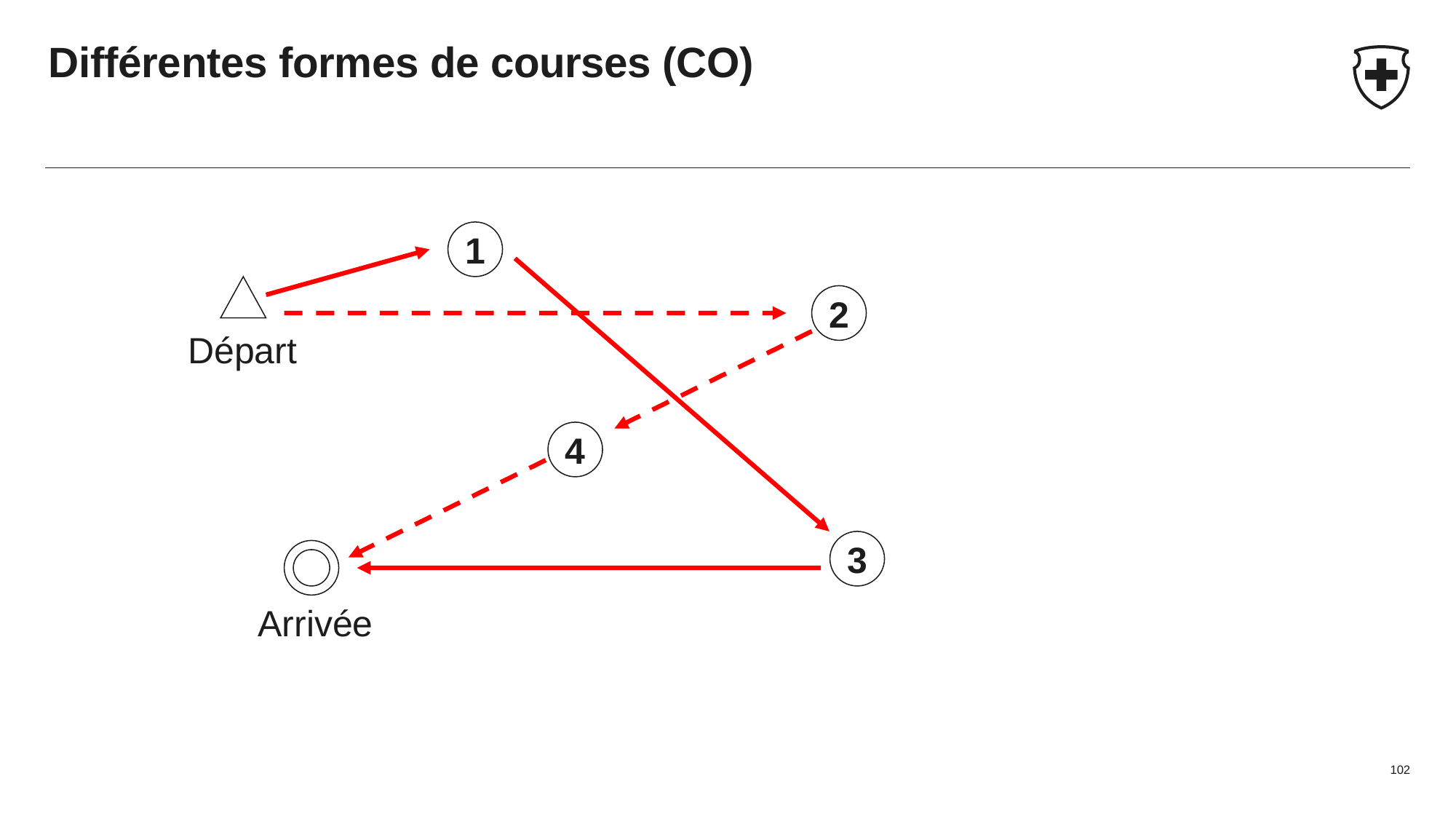

Différentes formes de courses (CO)
1

2

Départ

4

3

Arrivée
102